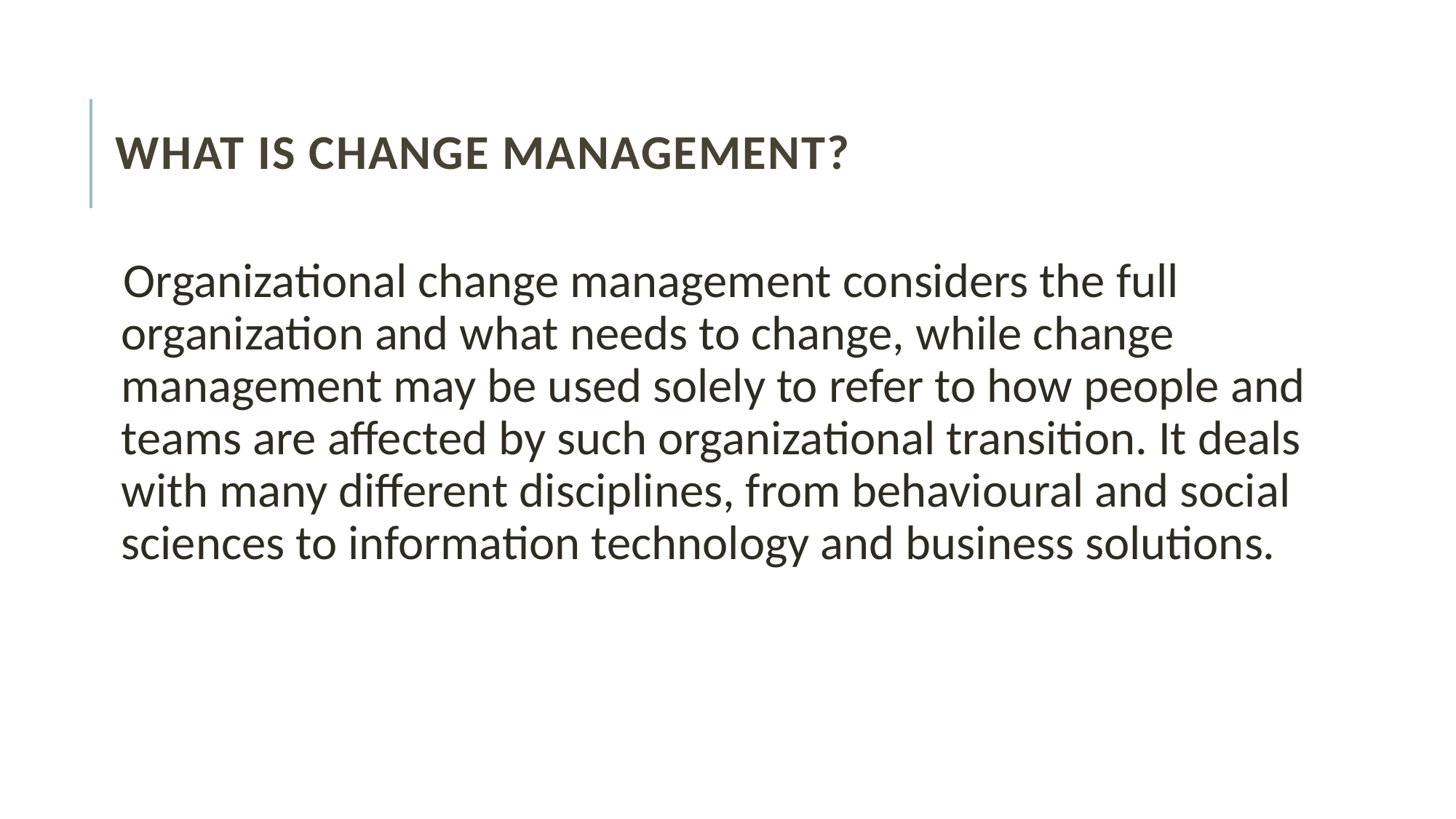

# What is change management?
Organizational change management considers the full organization and what needs to change, while change management may be used solely to refer to how people and teams are affected by such organizational transition. It deals with many different disciplines, from behavioural and social sciences to information technology and business solutions.